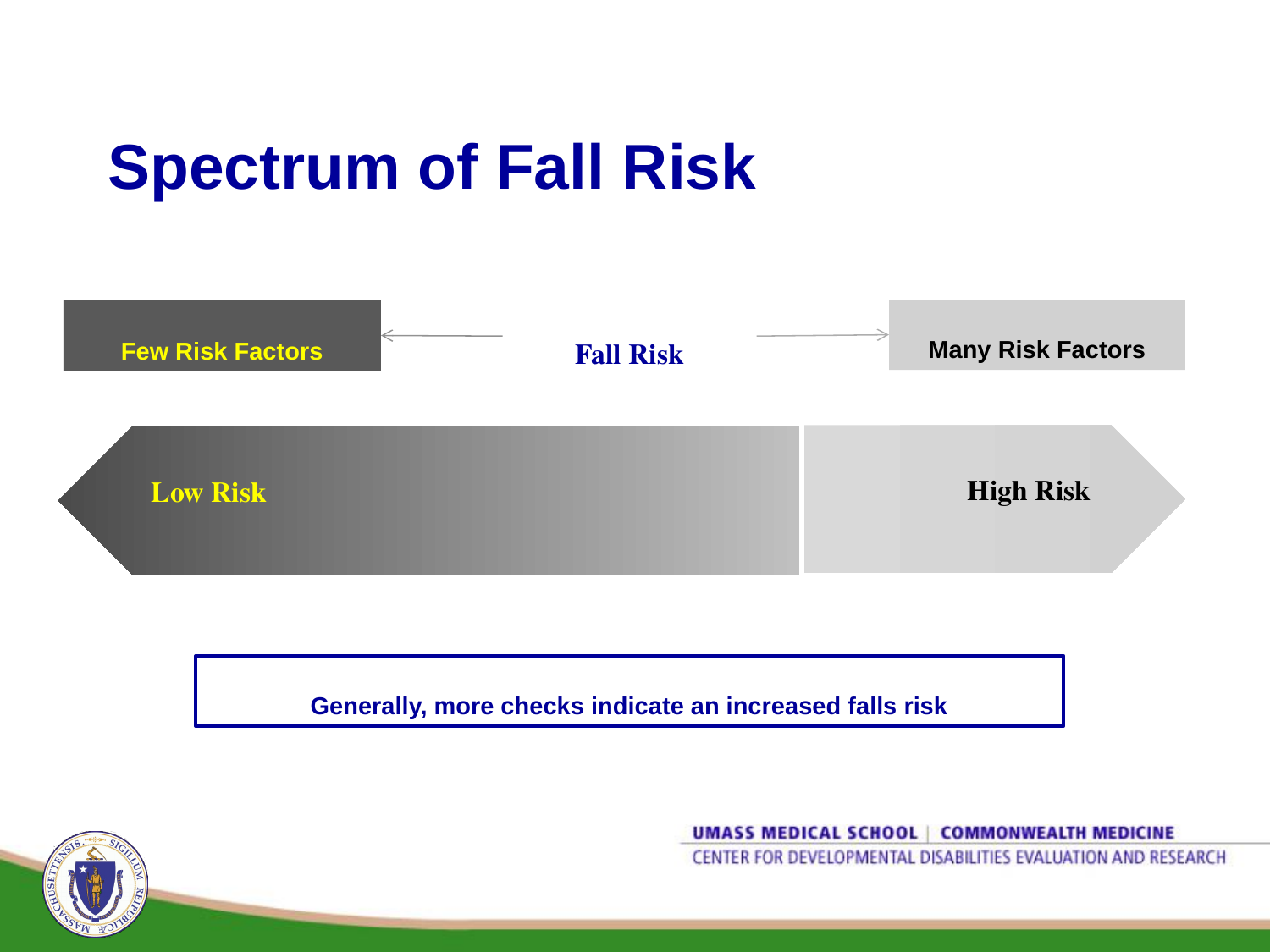

# Spectrum of Fall Risk
Fall Risk
Many Risk Factors
Few Risk Factors

High Risk
Low Risk
Generally, more checks indicate an increased falls risk